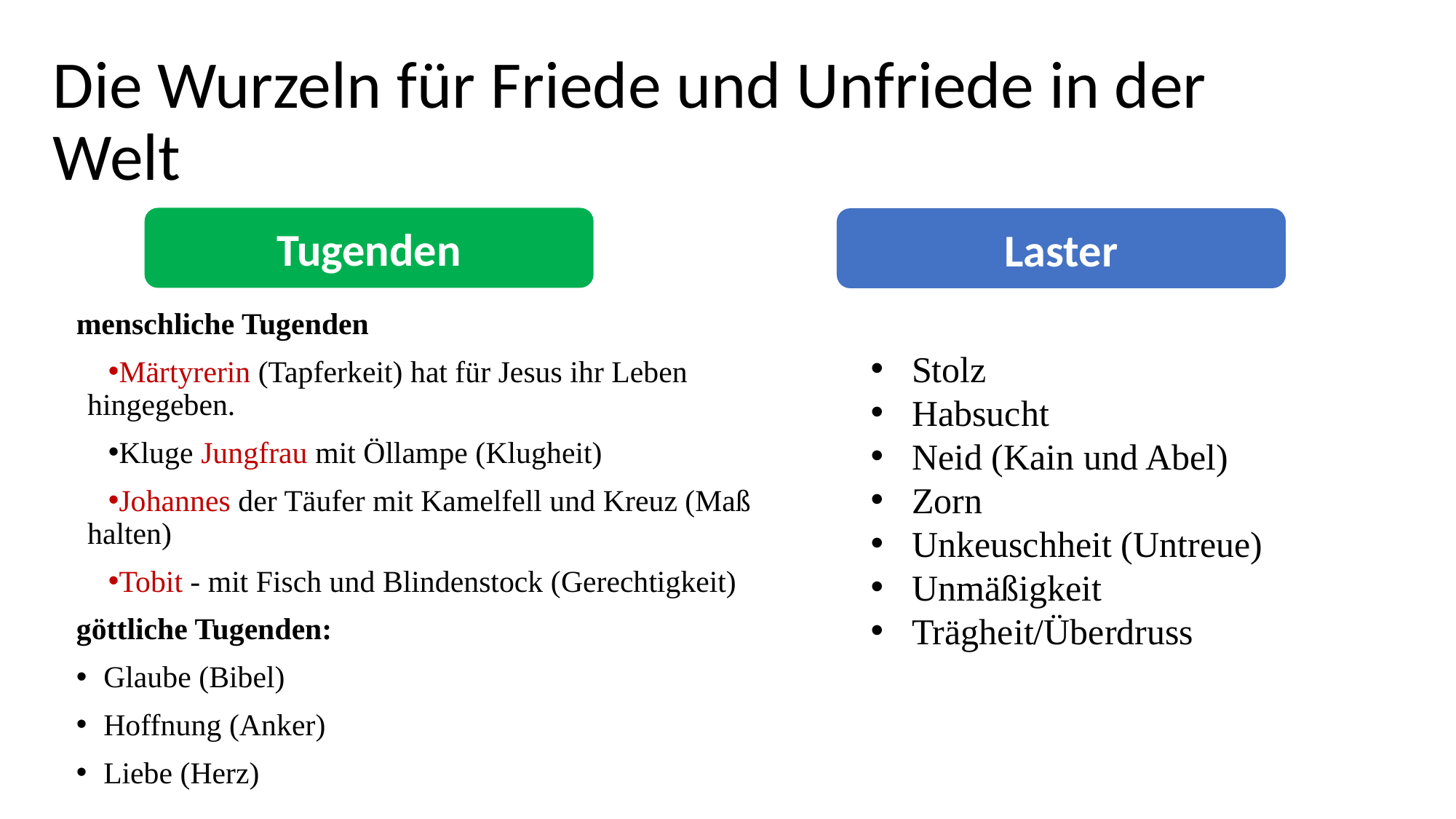

# Die Wurzeln für Friede und Unfriede in der Welt
Tugenden
Laster
menschliche Tugenden
Märtyrerin (Tapferkeit) hat für Jesus ihr Leben hingegeben.
Kluge Jungfrau mit Öllampe (Klugheit)
Johannes der Täufer mit Kamelfell und Kreuz (Maß halten)
Tobit - mit Fisch und Blindenstock (Gerechtigkeit)
göttliche Tugenden:
Glaube (Bibel)
Hoffnung (Anker)
Liebe (Herz)

Stolz
Habsucht
Neid (Kain und Abel)
Zorn
Unkeuschheit (Untreue)
Unmäßigkeit
Trägheit/Überdruss